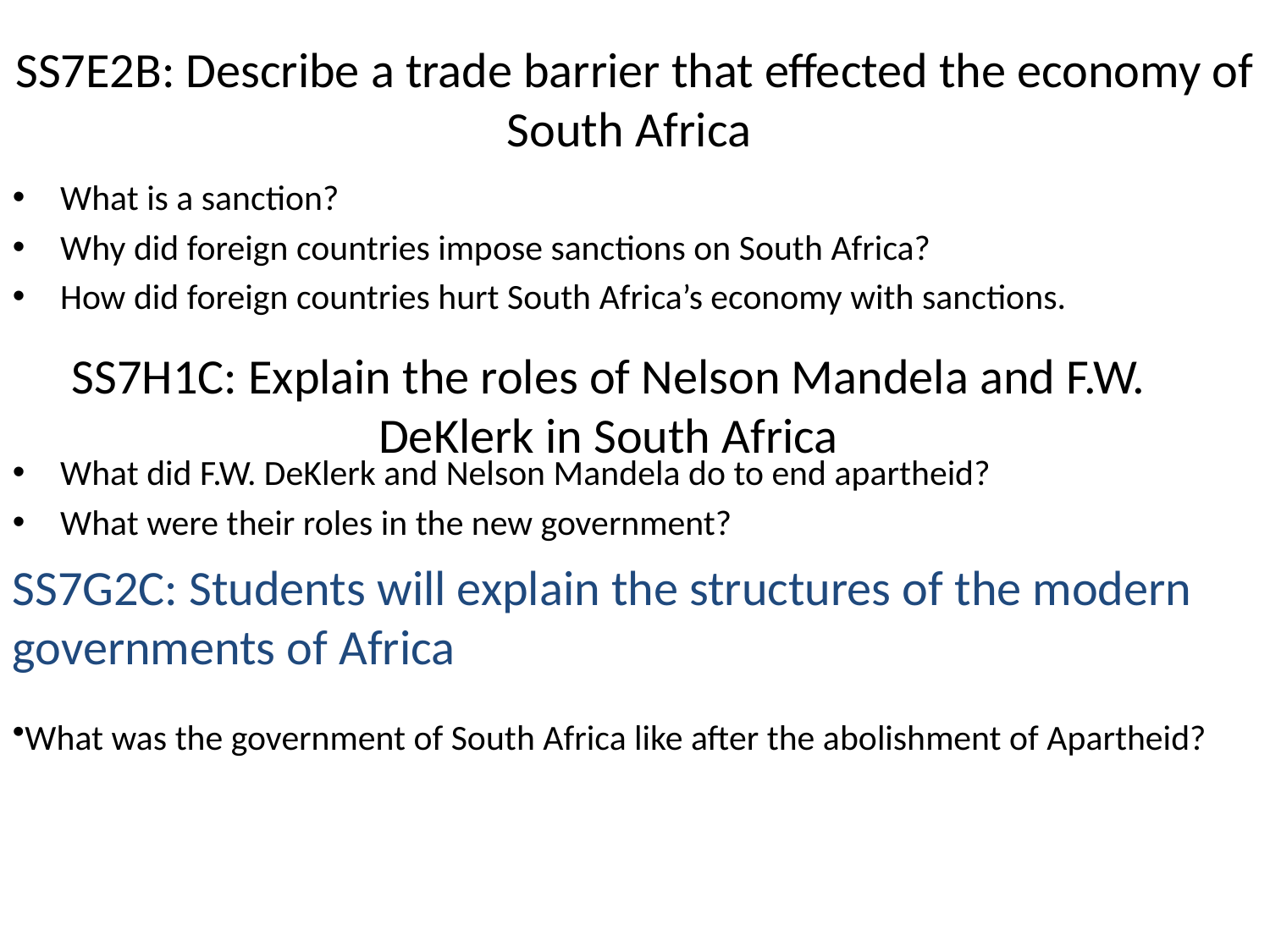

SS7E2B: Describe a trade barrier that effected the economy of South Africa
What is a sanction?
Why did foreign countries impose sanctions on South Africa?
How did foreign countries hurt South Africa’s economy with sanctions.
SS7H1C: Explain the roles of Nelson Mandela and F.W. DeKlerk in South Africa
What did F.W. DeKlerk and Nelson Mandela do to end apartheid?
What were their roles in the new government?
SS7G2C: Students will explain the structures of the modern governments of Africa
What was the government of South Africa like after the abolishment of Apartheid?